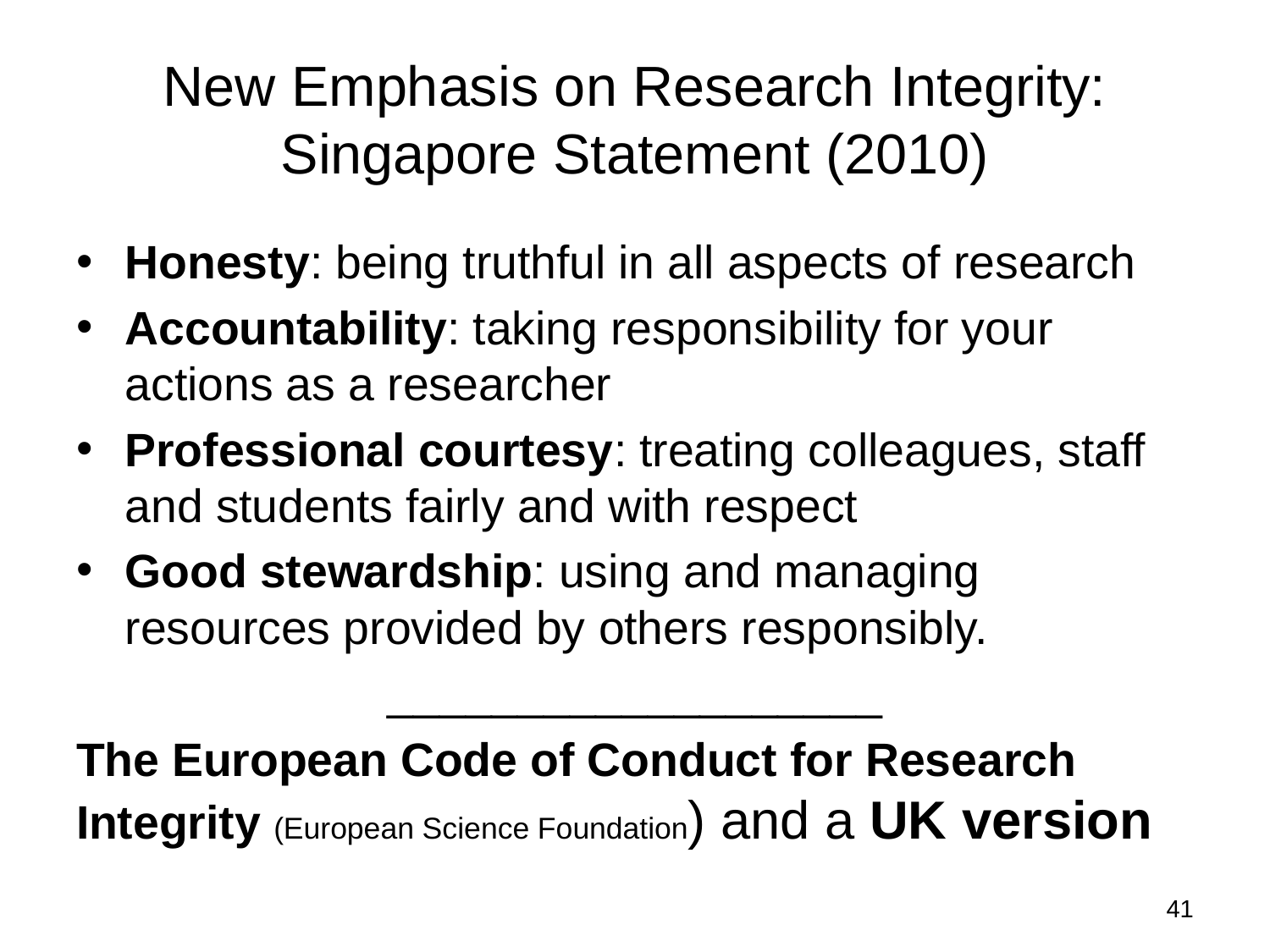

# New Emphasis on Research Integrity: Singapore Statement (2010)
Honesty: being truthful in all aspects of research
Accountability: taking responsibility for your actions as a researcher
Professional courtesy: treating colleagues, staff and students fairly and with respect
Good stewardship: using and managing resources provided by others responsibly.
___________________
The European Code of Conduct for Research Integrity (European Science Foundation) and a UK version

41